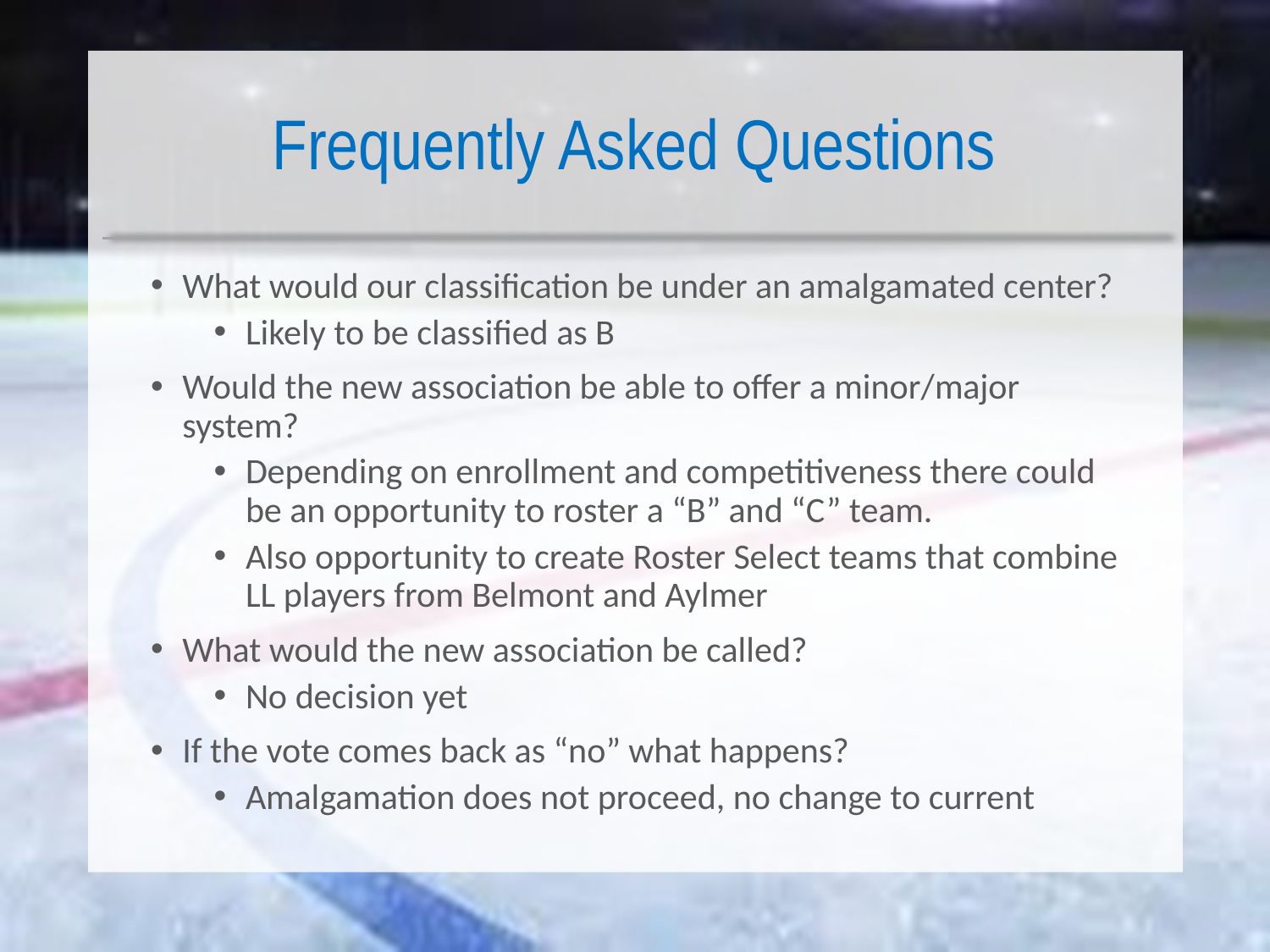

# Frequently Asked Questions
What would our classification be under an amalgamated center?
Likely to be classified as B
Would the new association be able to offer a minor/major system?
Depending on enrollment and competitiveness there could be an opportunity to roster a “B” and “C” team.
Also opportunity to create Roster Select teams that combine LL players from Belmont and Aylmer
What would the new association be called?
No decision yet
If the vote comes back as “no” what happens?
Amalgamation does not proceed, no change to current